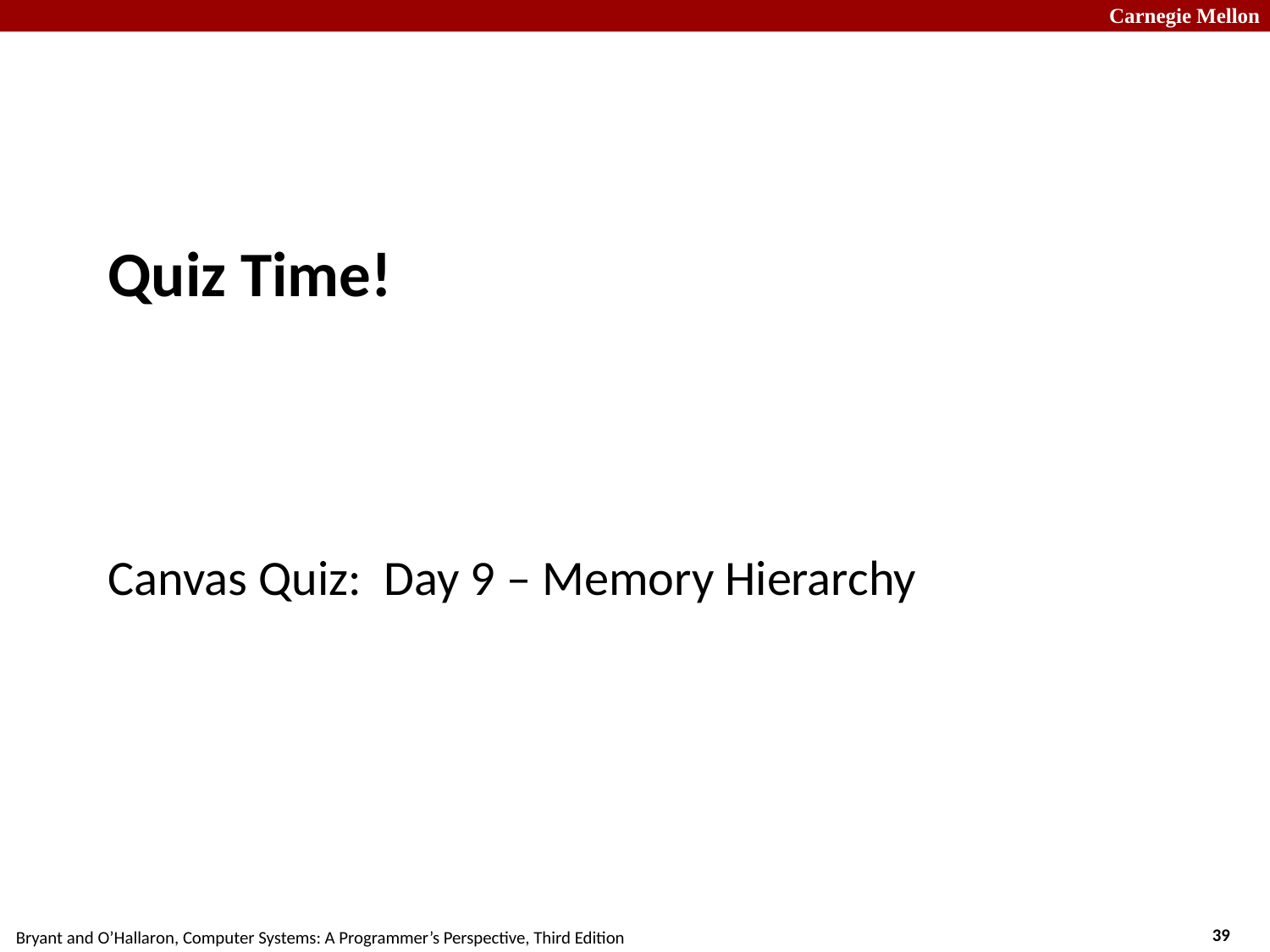

# Quiz Time!
Canvas Quiz:  Day 9 – Memory Hierarchy